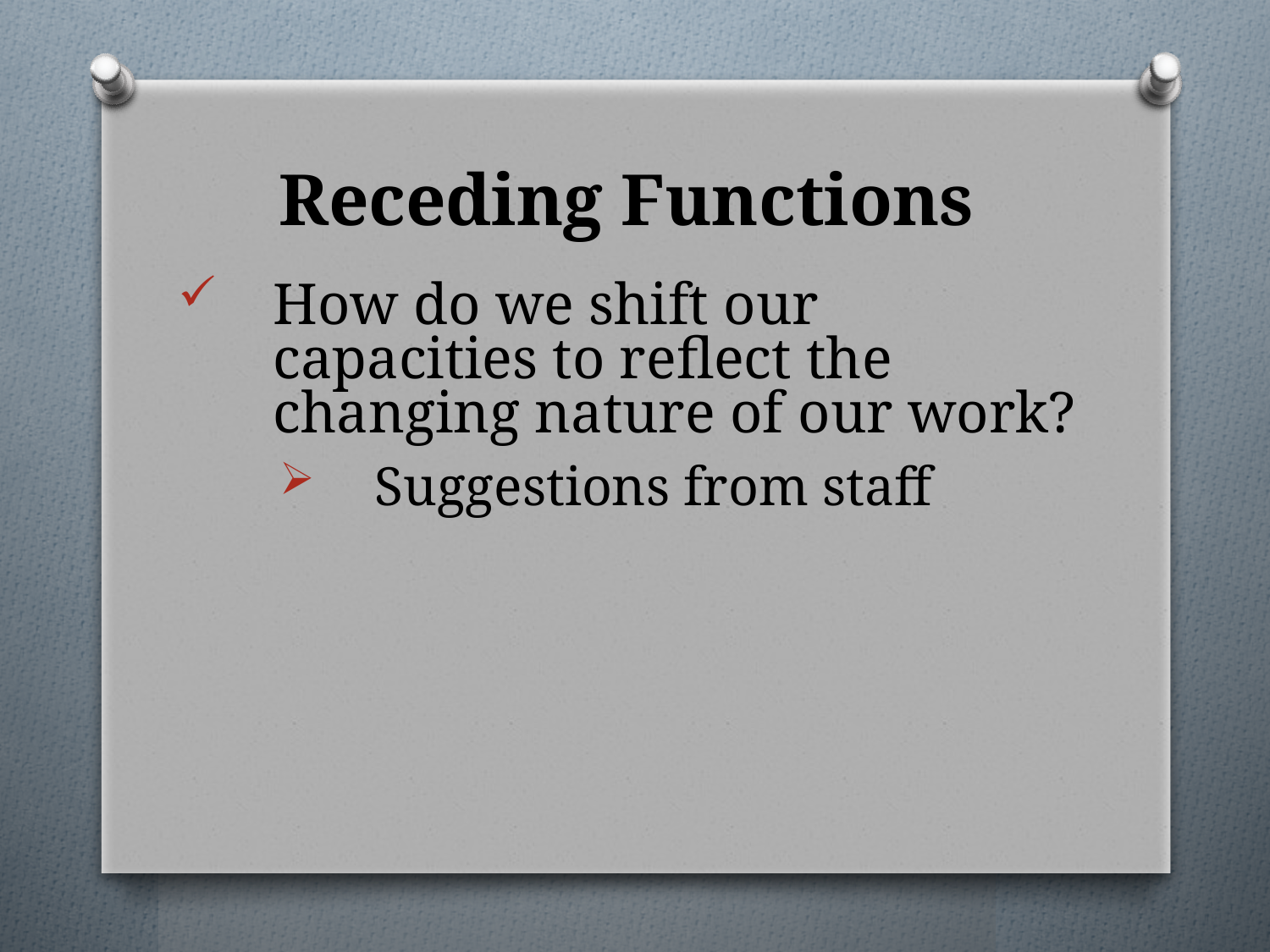

# Receding Functions
How do we shift our capacities to reflect the changing nature of our work?
Suggestions from staff